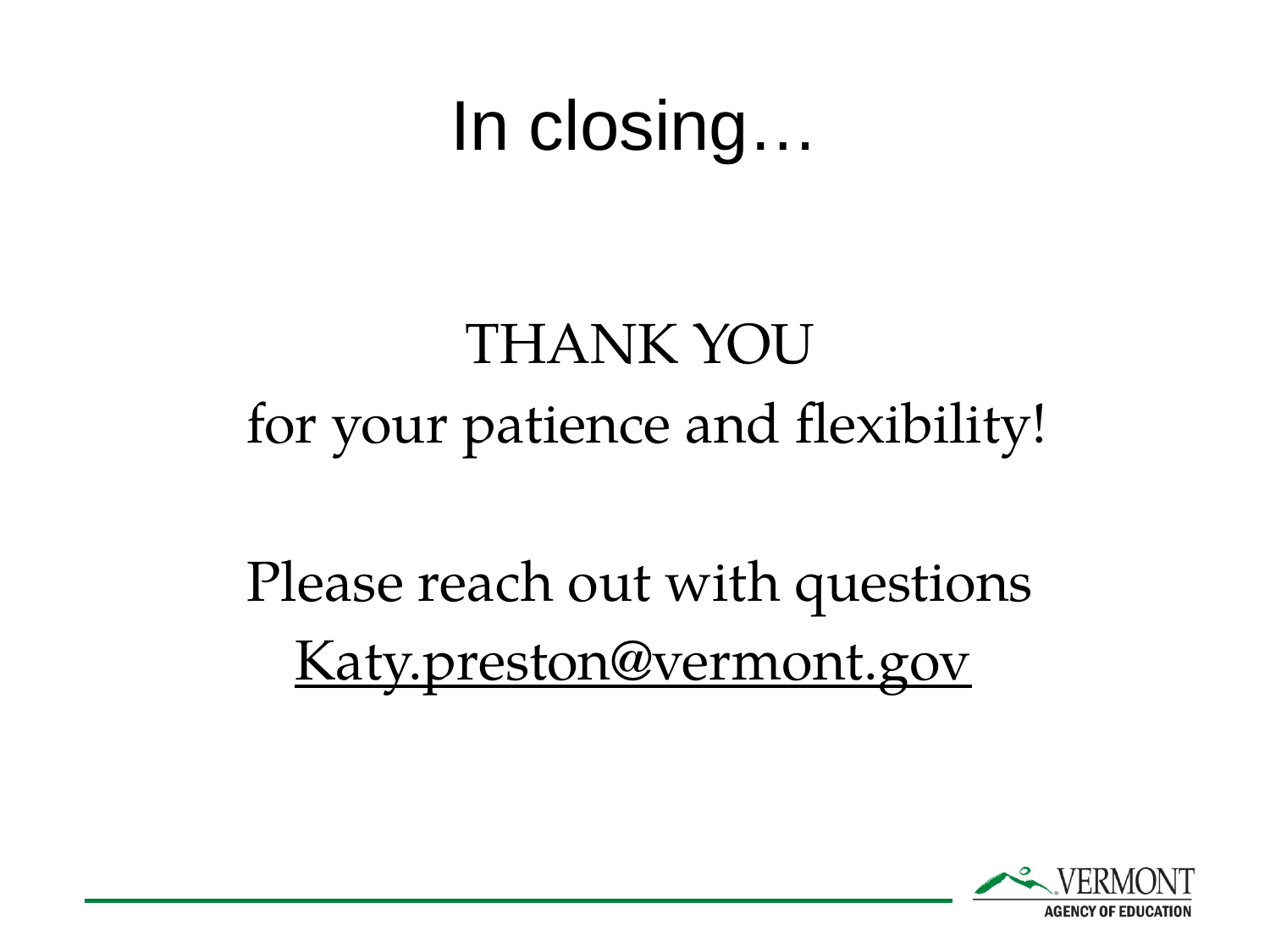

# In closing…

THANK YOU
 for your patience and flexibility!

Please reach out with questions
Katy.preston@vermont.gov